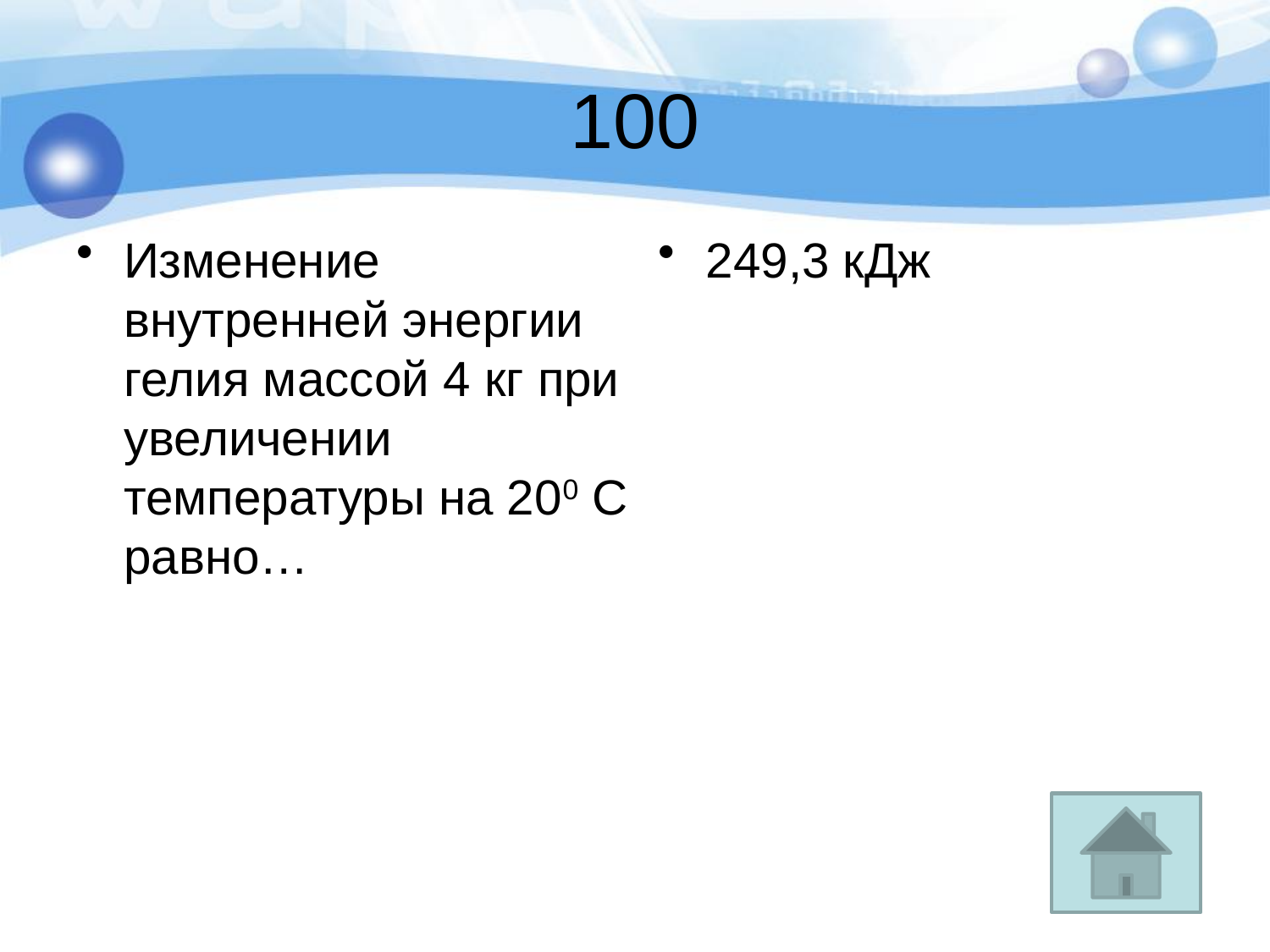

# 100
Изменение внутренней энергии гелия массой 4 кг при увеличении температуры на 200 С равно…
249,3 кДж